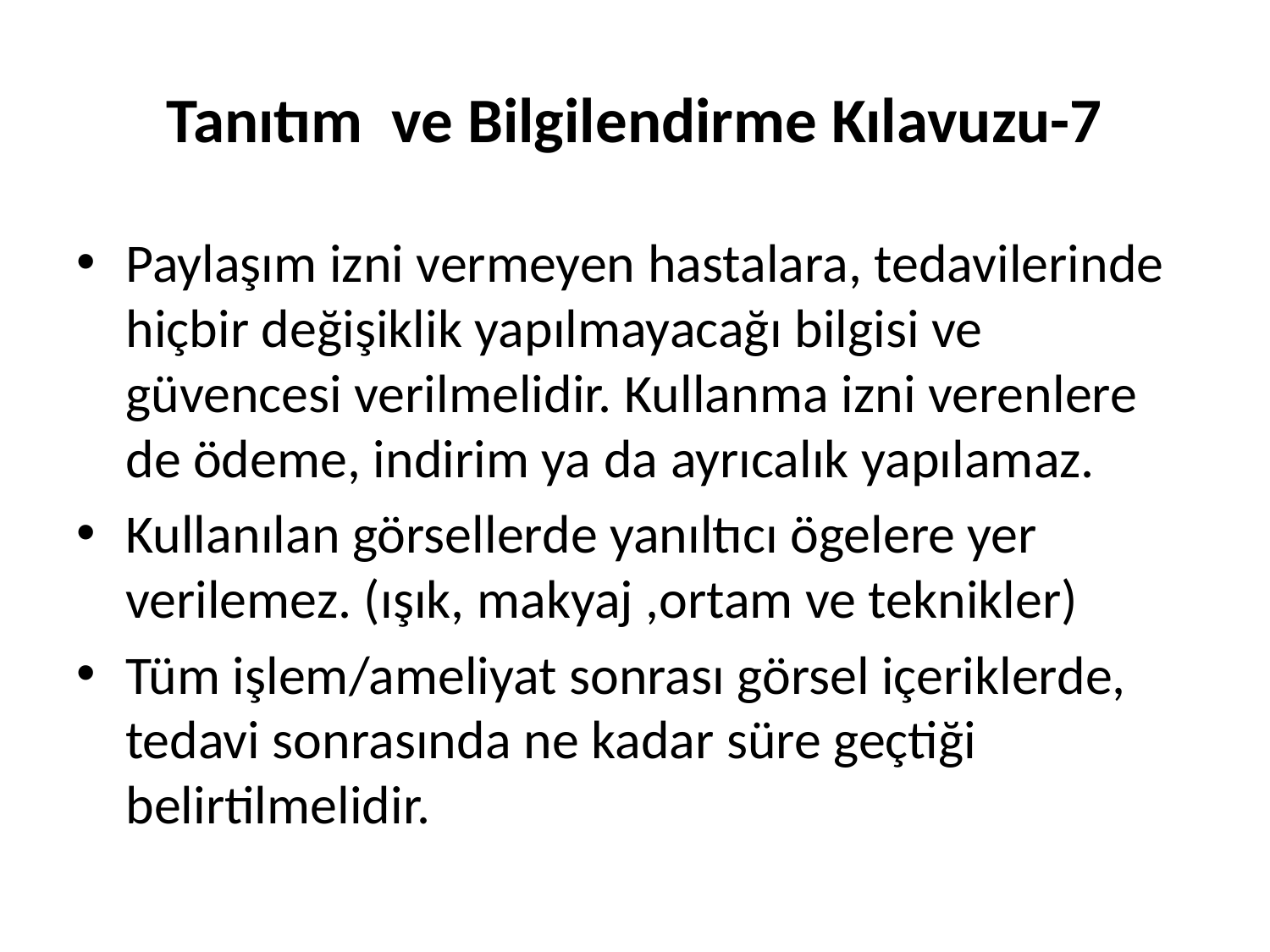

# Tanıtım  ve Bilgilendirme Kılavuzu-7
Paylaşım izni vermeyen hastalara, tedavilerinde hiçbir değişiklik yapılmayacağı bilgisi ve güvencesi verilmelidir. Kullanma izni verenlere de ödeme, indirim ya da ayrıcalık yapılamaz.
Kullanılan görsellerde yanıltıcı ögelere yer verilemez. (ışık, makyaj ,ortam ve teknikler)
Tüm işlem/ameliyat sonrası görsel içeriklerde, tedavi sonrasında ne kadar süre geçtiği belirtilmelidir.